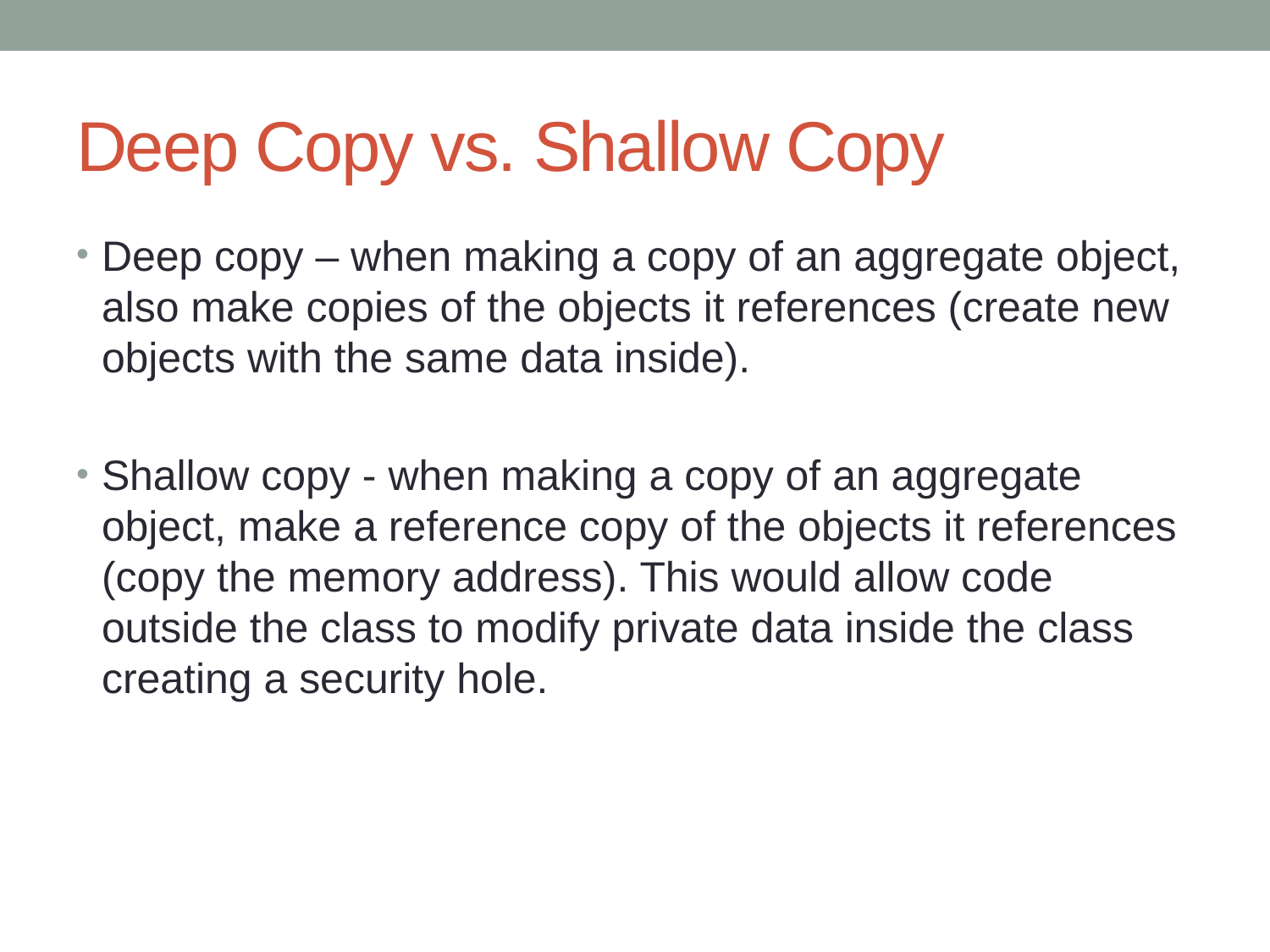

# Deep Copy vs. Shallow Copy
Deep copy – when making a copy of an aggregate object, also make copies of the objects it references (create new objects with the same data inside).

Shallow copy - when making a copy of an aggregate object, make a reference copy of the objects it references (copy the memory address). This would allow code outside the class to modify private data inside the class creating a security hole.